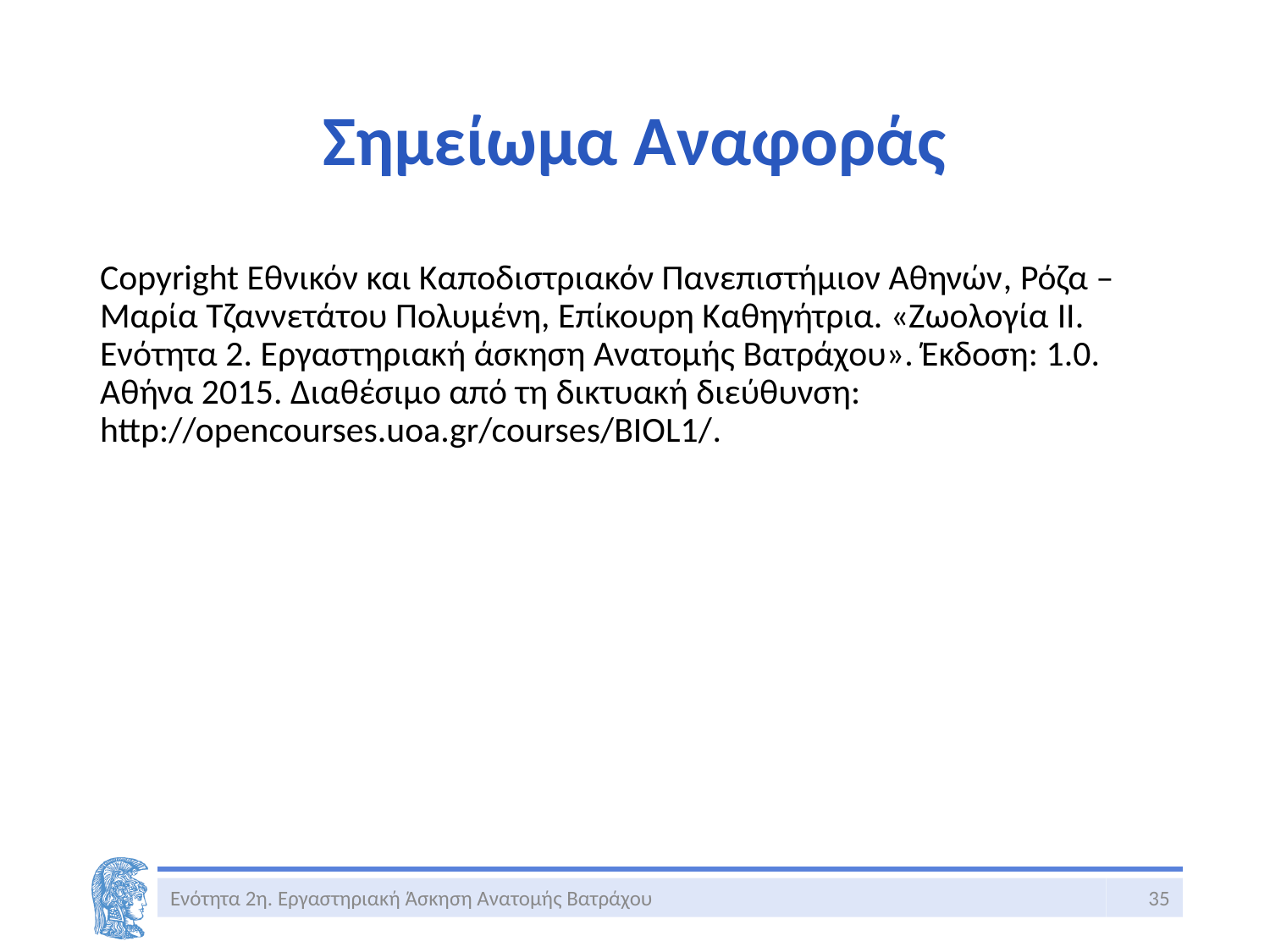

# Σημείωμα Αναφοράς
Copyright Εθνικόν και Καποδιστριακόν Πανεπιστήμιον Αθηνών, Ρόζα – Μαρία Τζαννετάτου Πολυμένη, Επίκουρη Καθηγήτρια. «Ζωολογία II. Ενότητα 2. Εργαστηριακή άσκηση Ανατομής Βατράχου». Έκδοση: 1.0. Αθήνα 2015. Διαθέσιμο από τη δικτυακή διεύθυνση: http://opencourses.uoa.gr/courses/BIOL1/.

Ενότητα 2η. Εργαστηριακή Άσκηση Ανατομής Βατράχου
35